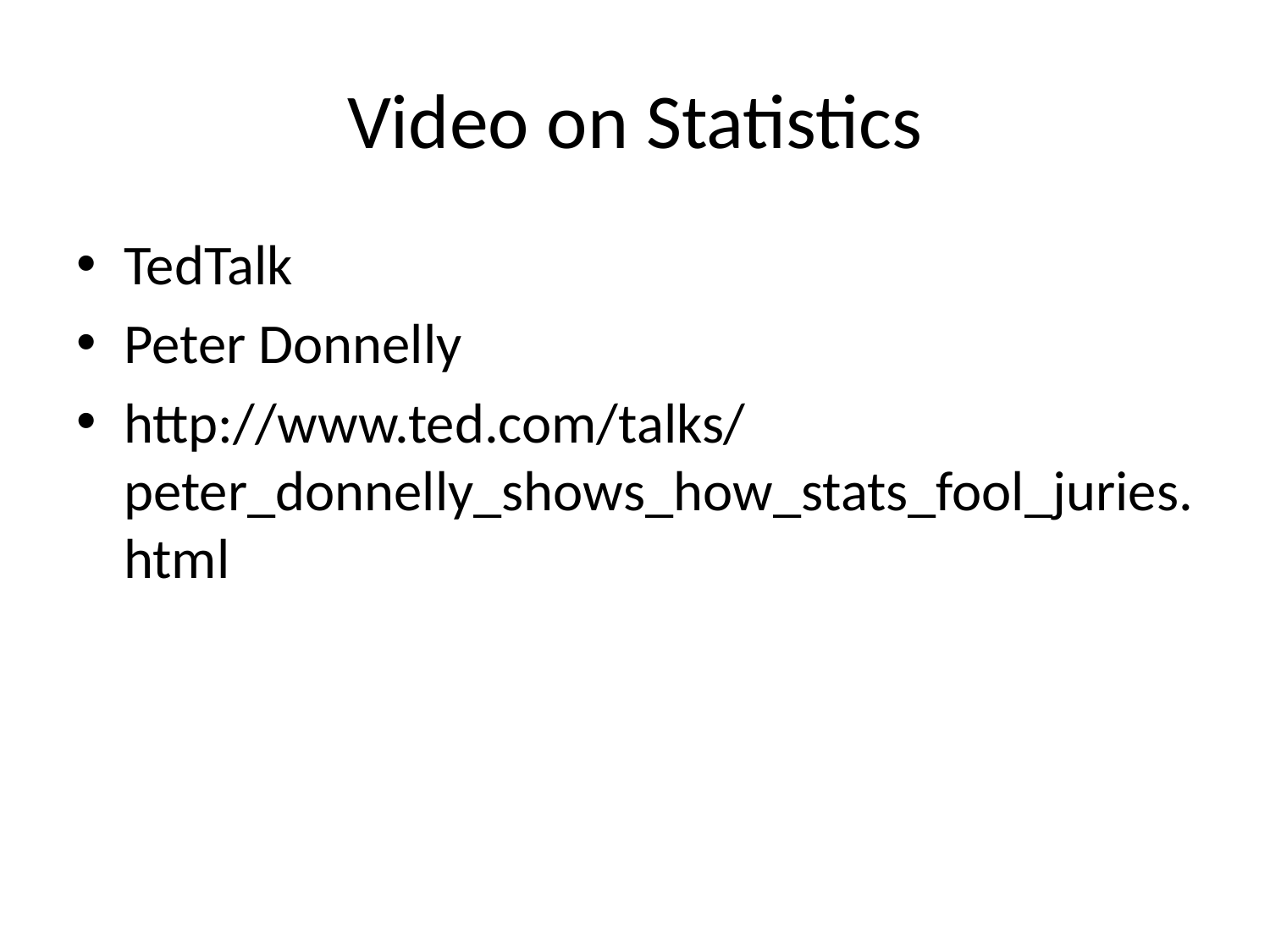

# Video on Statistics
TedTalk
Peter Donnelly
http://www.ted.com/talks/peter_donnelly_shows_how_stats_fool_juries.html